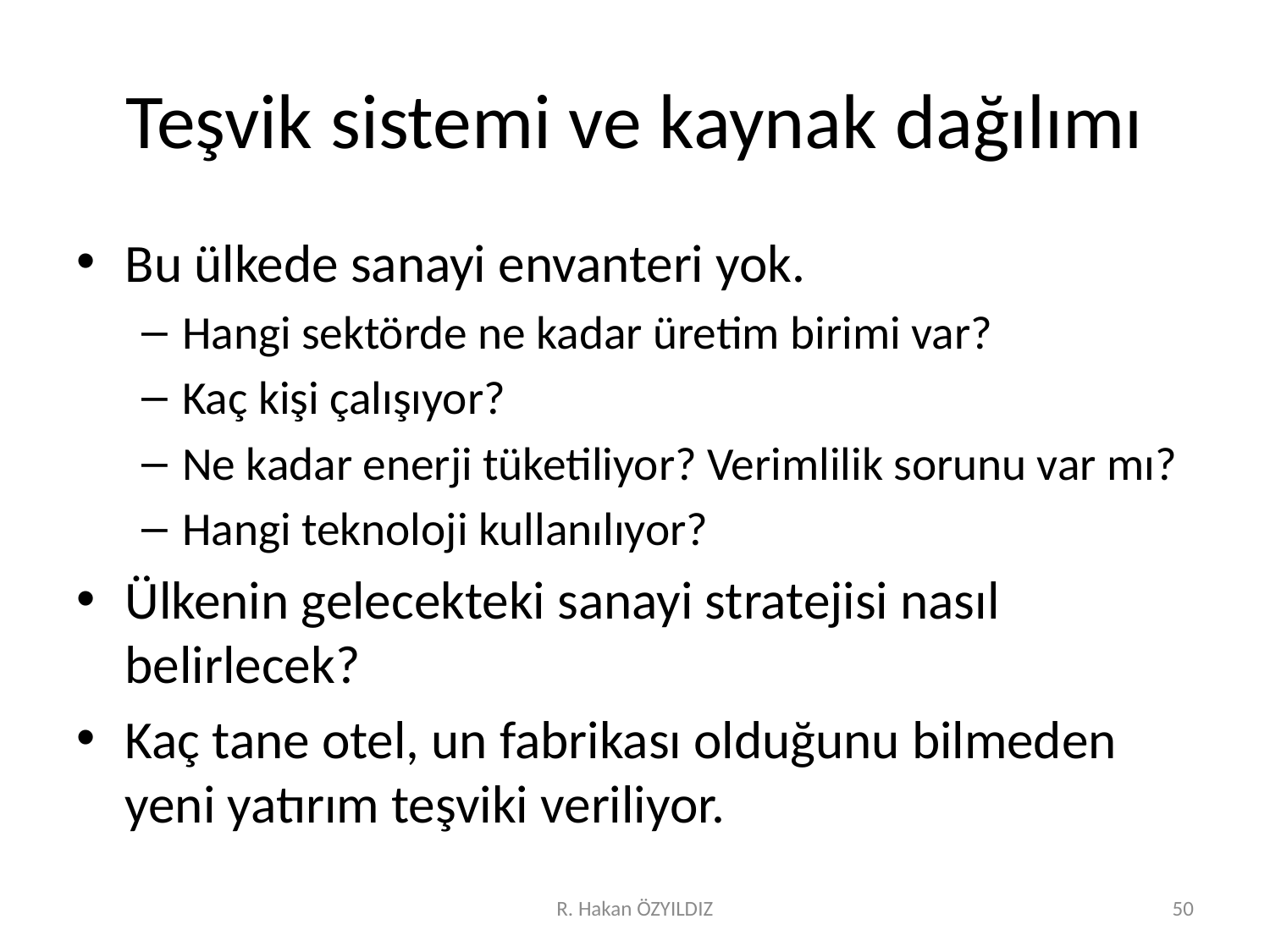

# Teşvik sistemi ve kaynak dağılımı
Bu ülkede sanayi envanteri yok.
Hangi sektörde ne kadar üretim birimi var?
Kaç kişi çalışıyor?
Ne kadar enerji tüketiliyor? Verimlilik sorunu var mı?
Hangi teknoloji kullanılıyor?
Ülkenin gelecekteki sanayi stratejisi nasıl belirlecek?
Kaç tane otel, un fabrikası olduğunu bilmeden yeni yatırım teşviki veriliyor.
R. Hakan ÖZYILDIZ
50